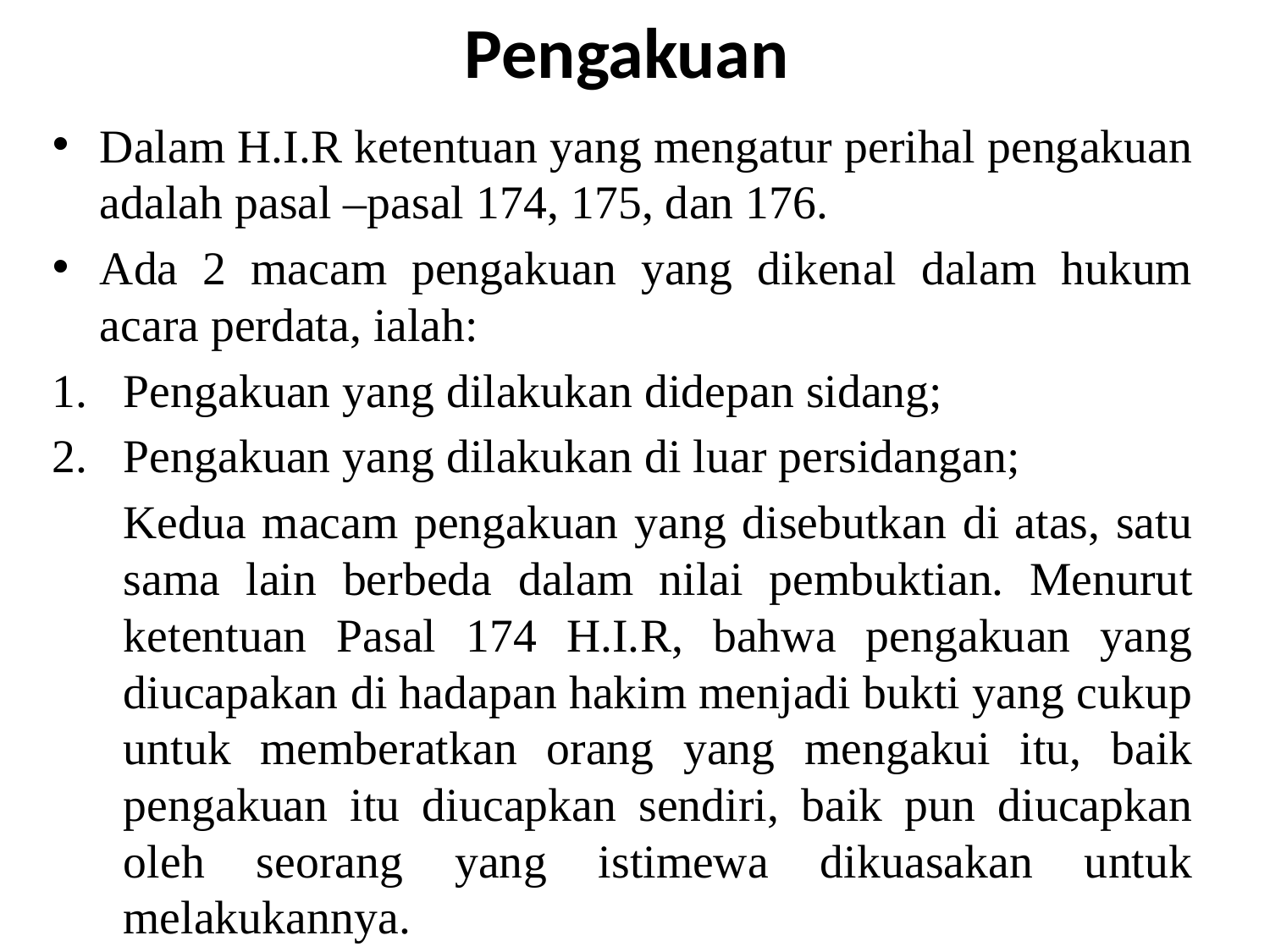

# Pengakuan
Dalam H.I.R ketentuan yang mengatur perihal pengakuan adalah pasal –pasal 174, 175, dan 176.
Ada 2 macam pengakuan yang dikenal dalam hukum acara perdata, ialah:
Pengakuan yang dilakukan didepan sidang;
Pengakuan yang dilakukan di luar persidangan;
	Kedua macam pengakuan yang disebutkan di atas, satu sama lain berbeda dalam nilai pembuktian. Menurut ketentuan Pasal 174 H.I.R, bahwa pengakuan yang diucapakan di hadapan hakim menjadi bukti yang cukup untuk memberatkan orang yang mengakui itu, baik pengakuan itu diucapkan sendiri, baik pun diucapkan oleh seorang yang istimewa dikuasakan untuk melakukannya.